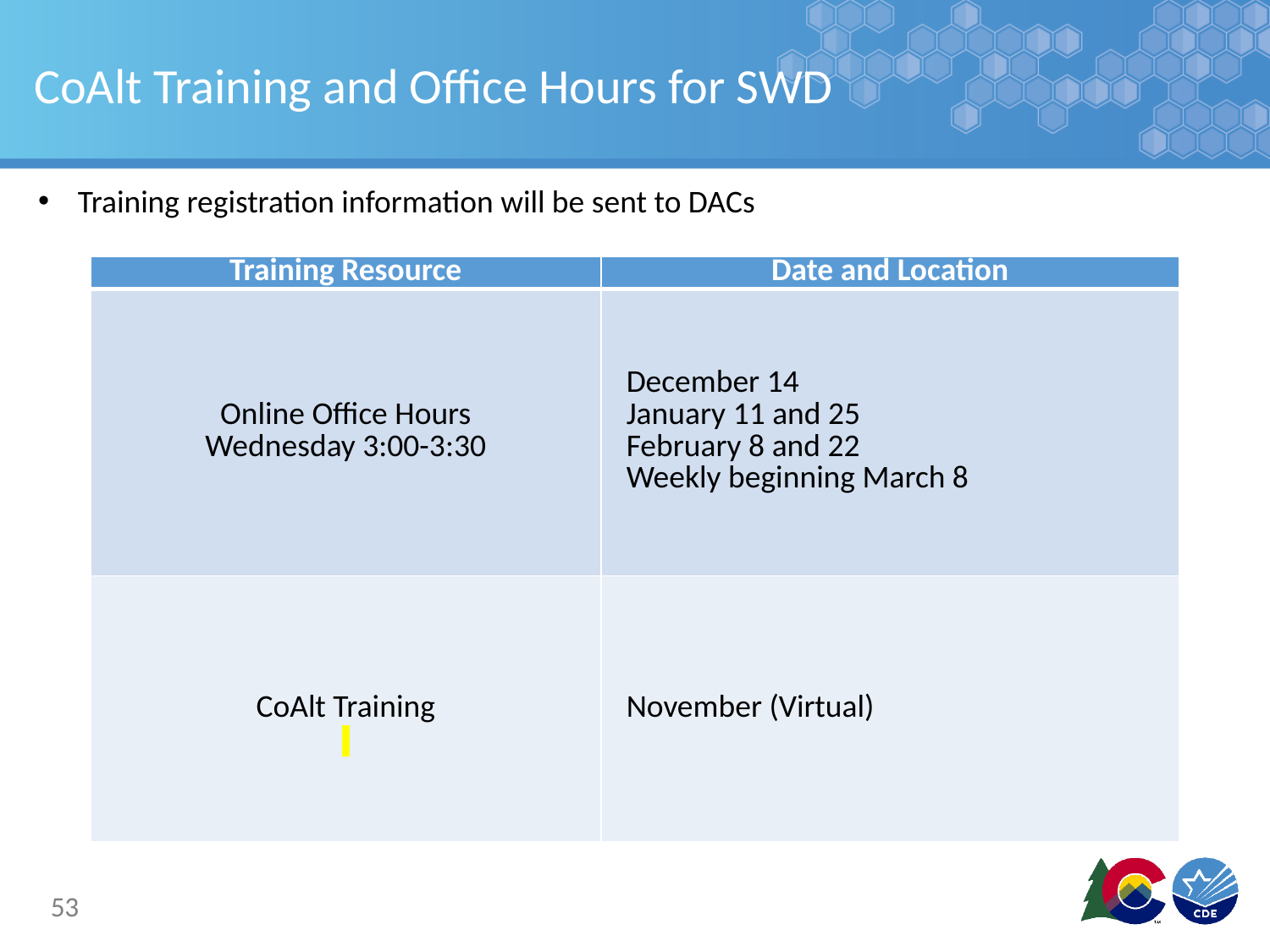

# CoAlt Training and Office Hours for SWD
Training registration information will be sent to DACs
| Training Resource | Date and Location |
| --- | --- |
| Online Office Hours Wednesday 3:00-3:30 | December 14 January 11 and 25 February 8 and 22 Weekly beginning March 8 |
| CoAlt Training | November (Virtual) |
53